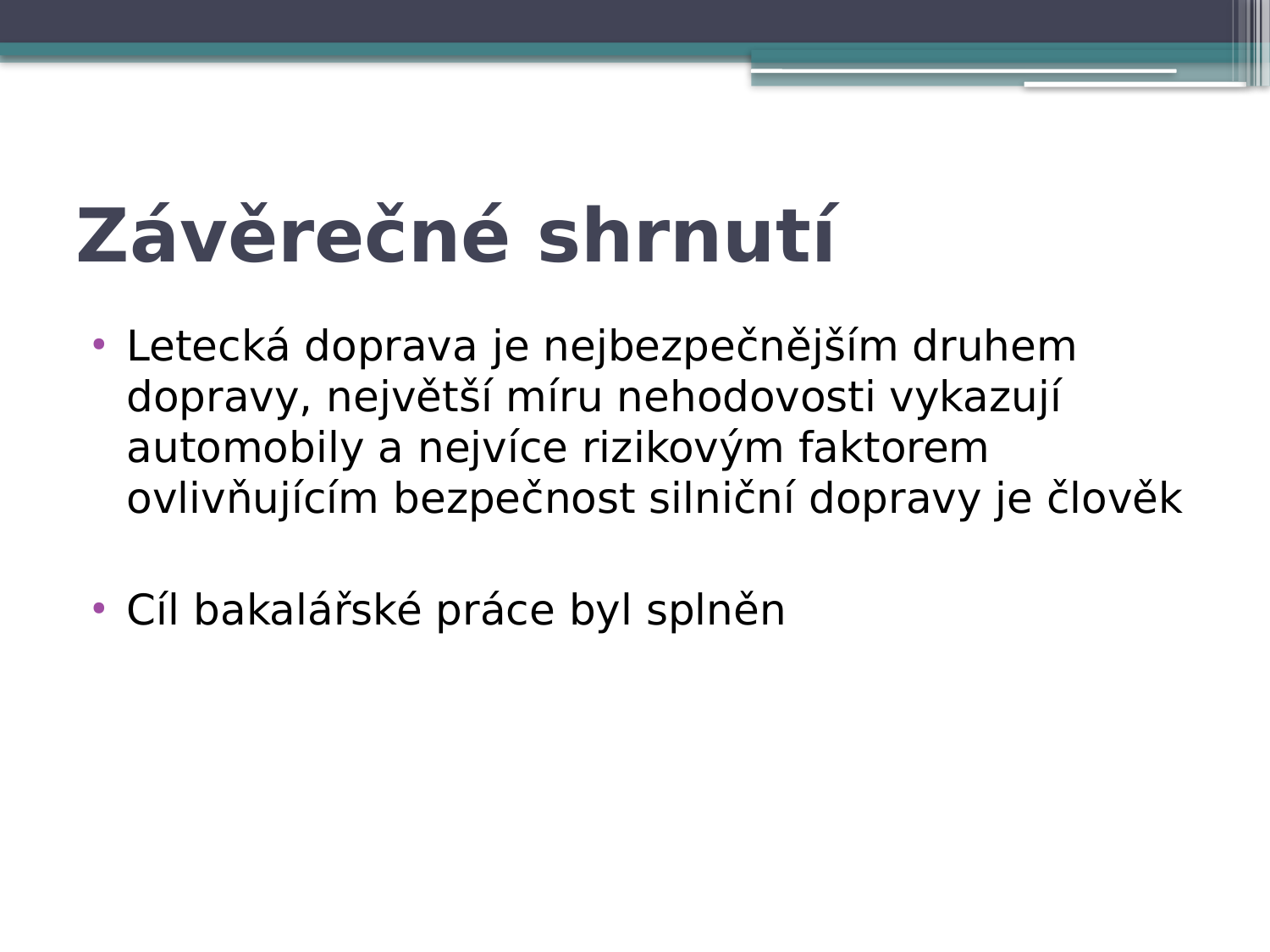

# Závěrečné shrnutí
Letecká doprava je nejbezpečnějším druhem dopravy, největší míru nehodovosti vykazují automobily a nejvíce rizikovým faktorem ovlivňujícím bezpečnost silniční dopravy je člověk

Cíl bakalářské práce byl splněn